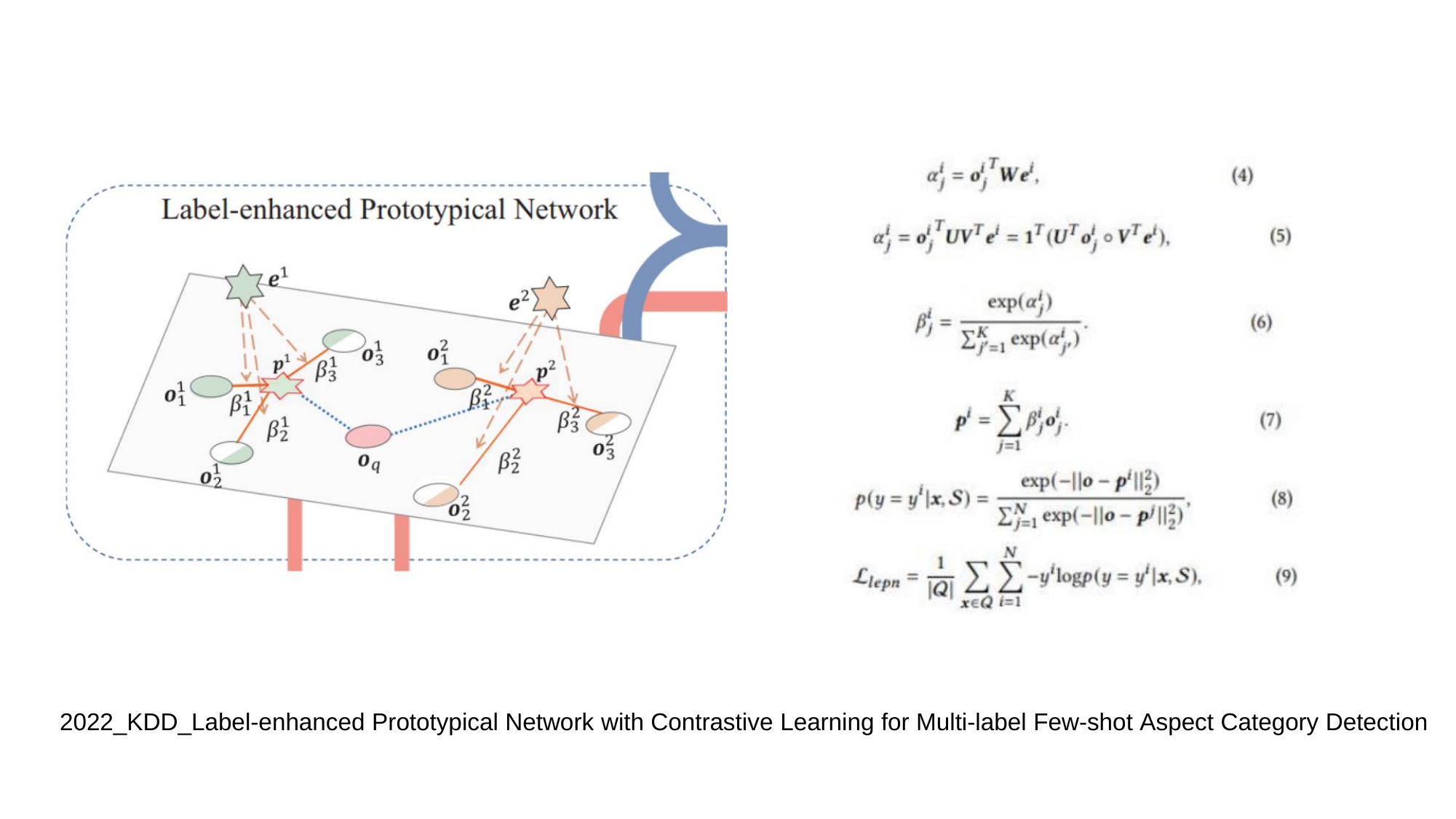

2022_KDD_Label-enhanced Prototypical Network with Contrastive Learning for Multi-label Few-shot Aspect Category Detection